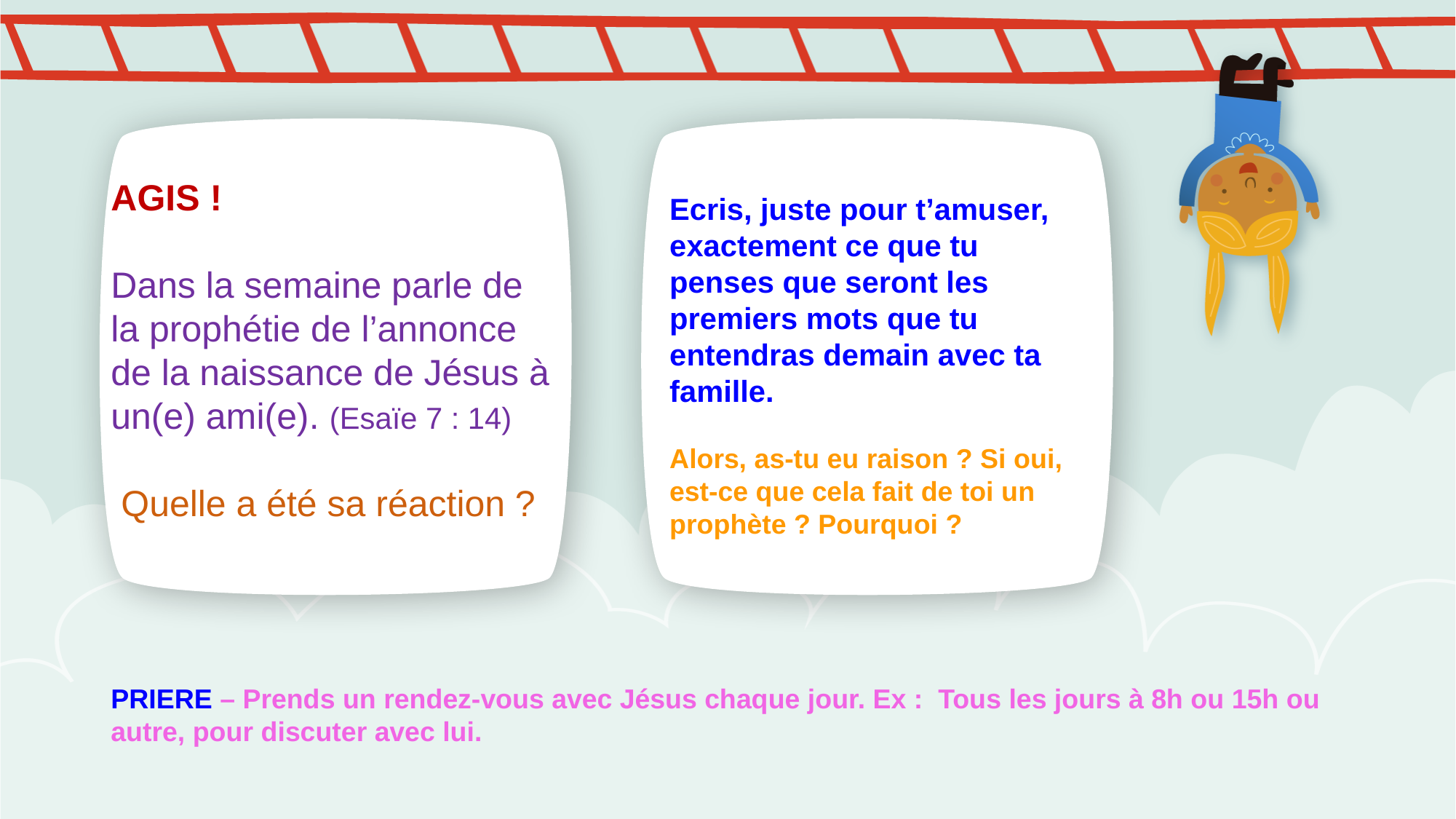

Ecris, juste pour t’amuser, exactement ce que tu penses que seront les premiers mots que tu entendras demain avec ta famille.

Alors, as-tu eu raison ? Si oui, est-ce que cela fait de toi un prophète ? Pourquoi ?
AGIS !

Dans la semaine parle de  la prophétie de l’annonce de la naissance de Jésus à un(e) ami(e). (Esaïe 7 : 14)

 Quelle a été sa réaction ?
PRIERE – Prends un rendez-vous avec Jésus chaque jour. Ex :  Tous les jours à 8h ou 15h ou autre, pour discuter avec lui.